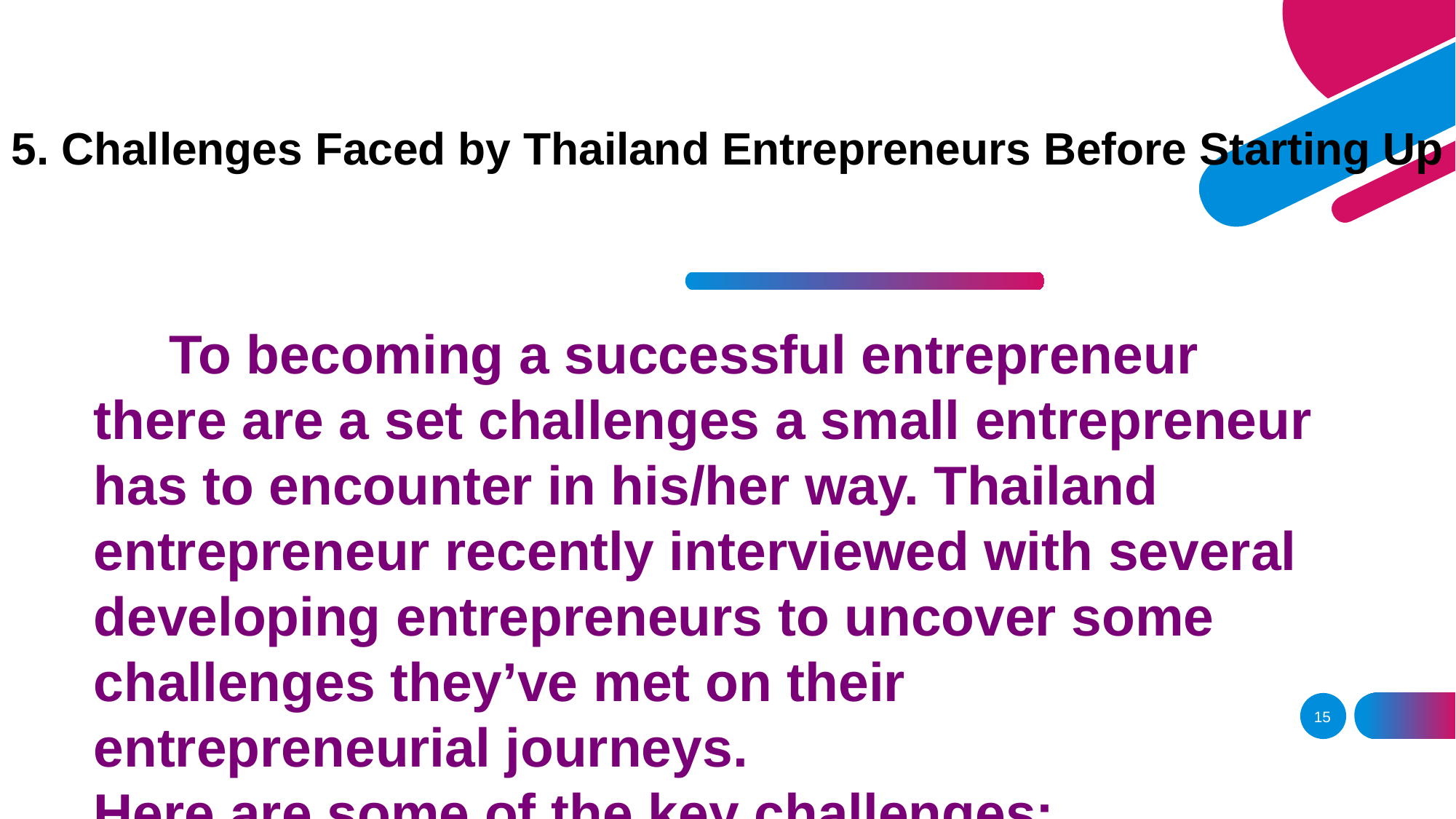

# 5. Challenges Faced by Thailand Entrepreneurs Before Starting Up
     To becoming a successful entrepreneur there are a set challenges a small entrepreneur has to encounter in his/her way. Thailand entrepreneur recently interviewed with several developing entrepreneurs to uncover some challenges they’ve met on their entrepreneurial journeys.
Here are some of the key challenges:
15